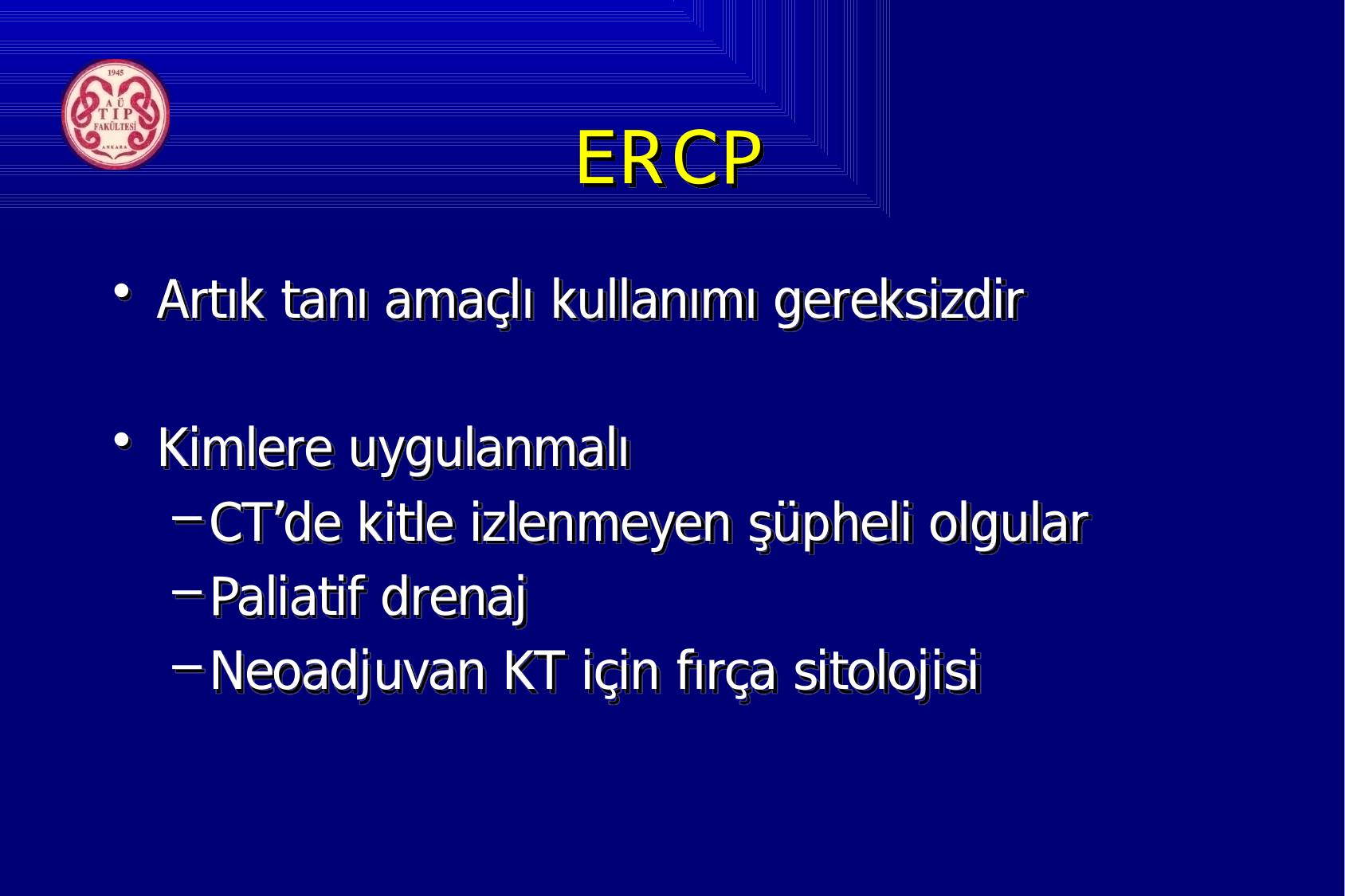

# ERCP
Artık tanı amaçlı kullanımı gereksizdir

Kimlere uygulanmalı
CT’de kitle izlenmeyen şüpheli olgular
Paliatif drenaj
Neoadjuvan KT için fırça sitolojisi